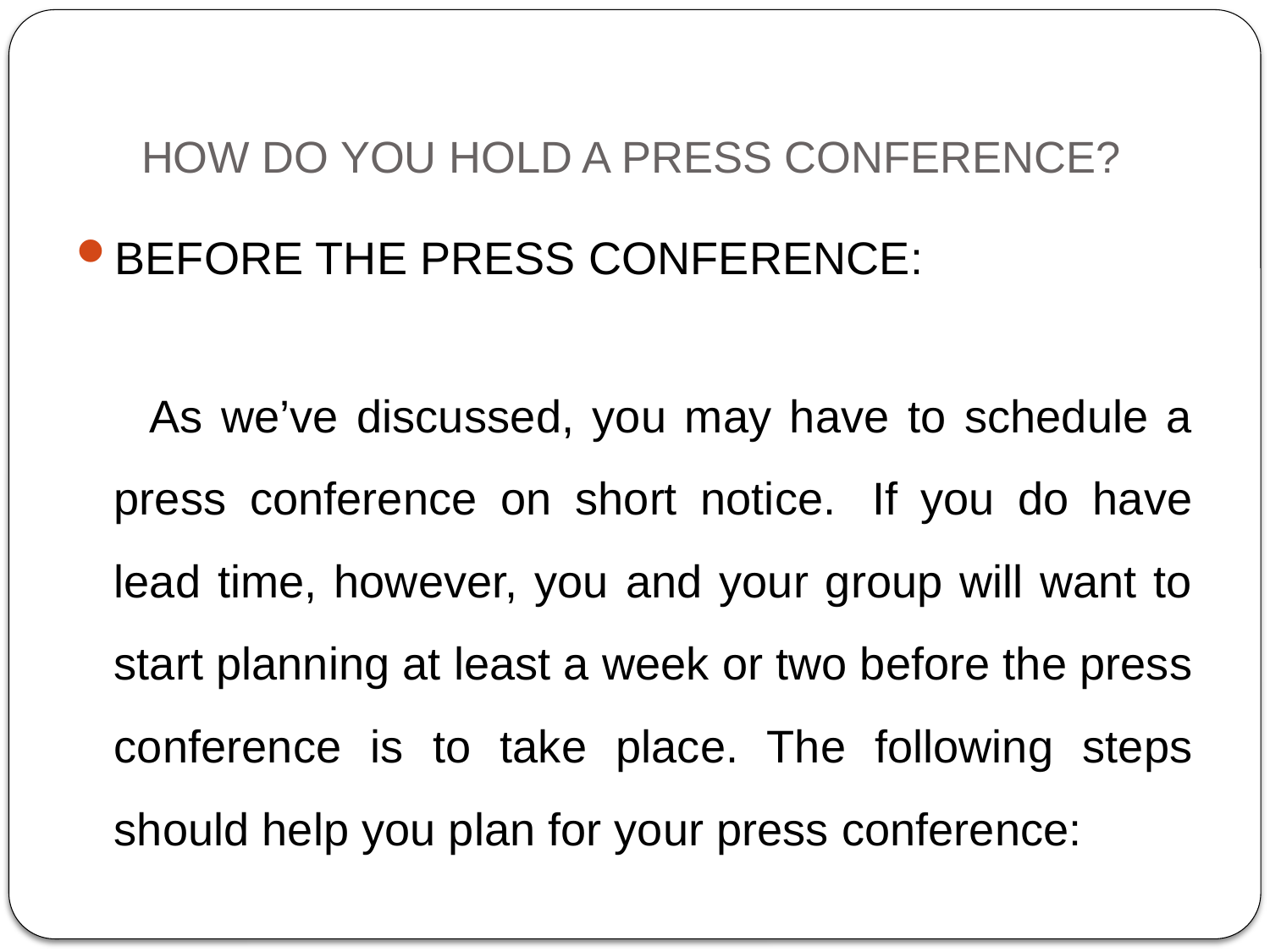

# HOW DO YOU HOLD A PRESS CONFERENCE?
BEFORE THE PRESS CONFERENCE:

    As we’ve discussed, you may have to schedule a press conference on short notice.  If you do have lead time, however, you and your group will want to start planning at least a week or two before the press conference is to take place. The following steps should help you plan for your press conference: